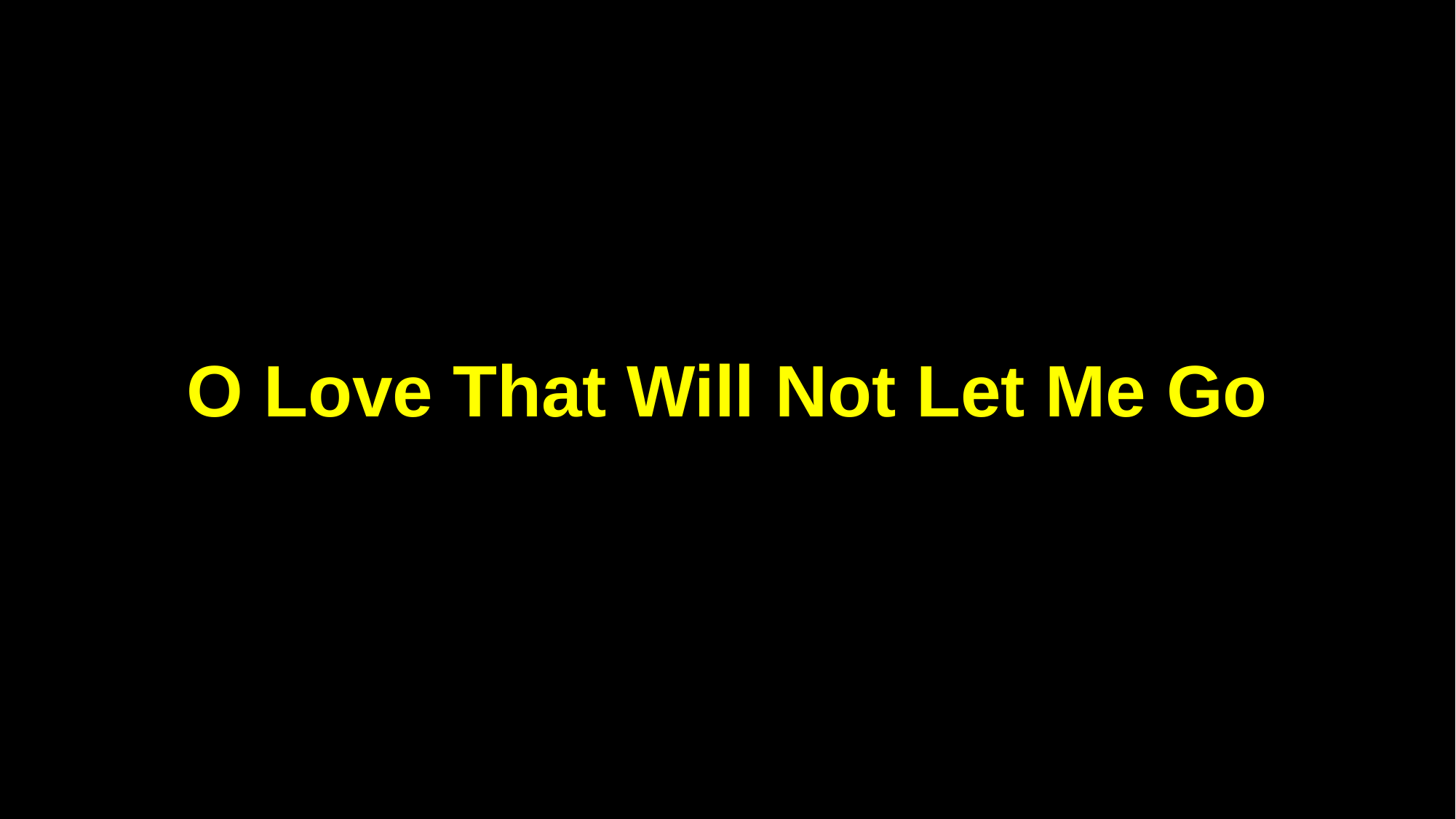

O Love That Will Not Let Me Go